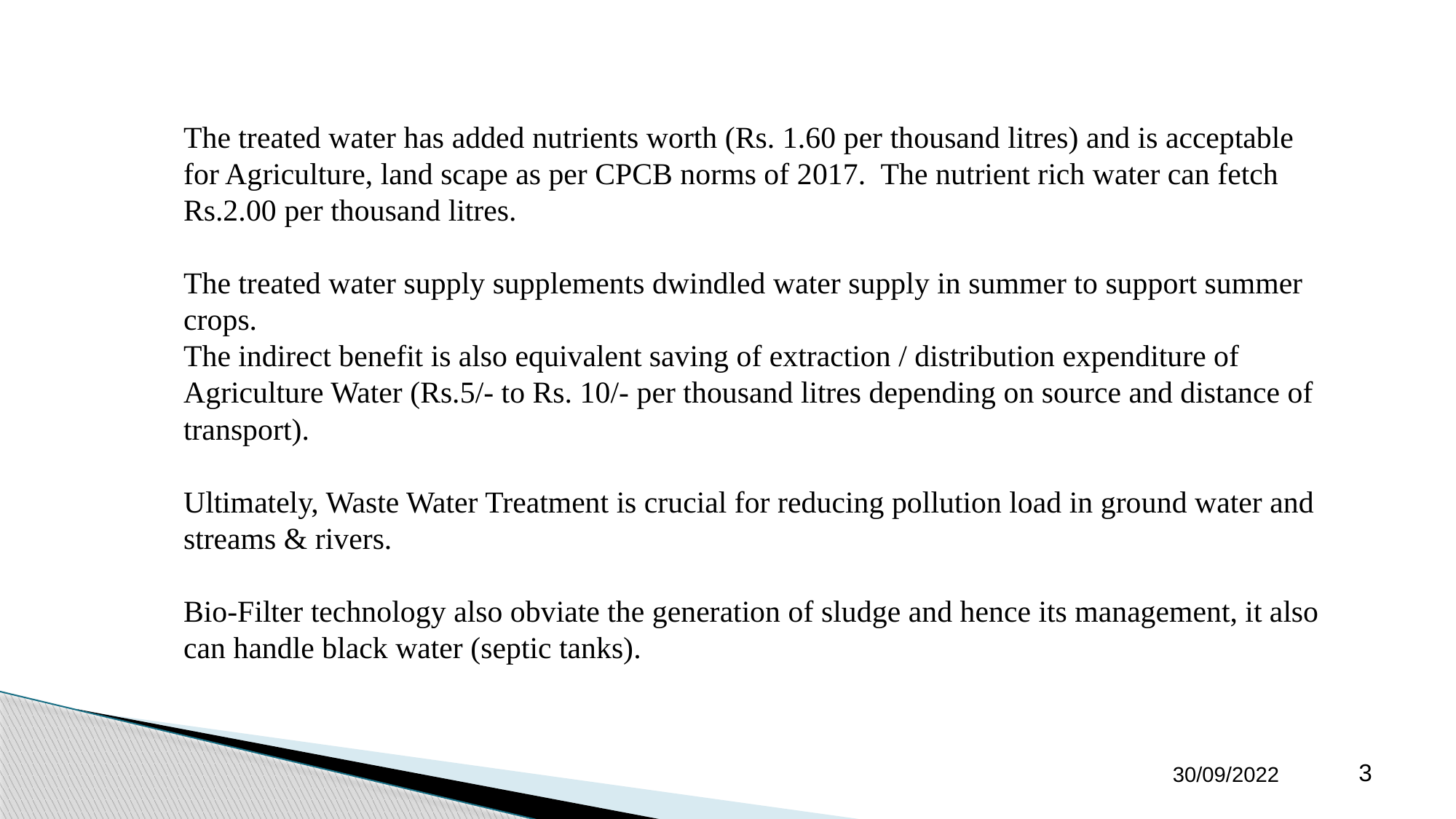

The treated water has added nutrients worth (Rs. 1.60 per thousand litres) and is acceptable for Agriculture, land scape as per CPCB norms of 2017.  The nutrient rich water can fetch Rs.2.00 per thousand litres.

The treated water supply supplements dwindled water supply in summer to support summer crops.
The indirect benefit is also equivalent saving of extraction / distribution expenditure of Agriculture Water (Rs.5/- to Rs. 10/- per thousand litres depending on source and distance of transport).

Ultimately, Waste Water Treatment is crucial for reducing pollution load in ground water and streams & rivers.

Bio-Filter technology also obviate the generation of sludge and hence its management, it also can handle black water (septic tanks).
3
30/09/2022